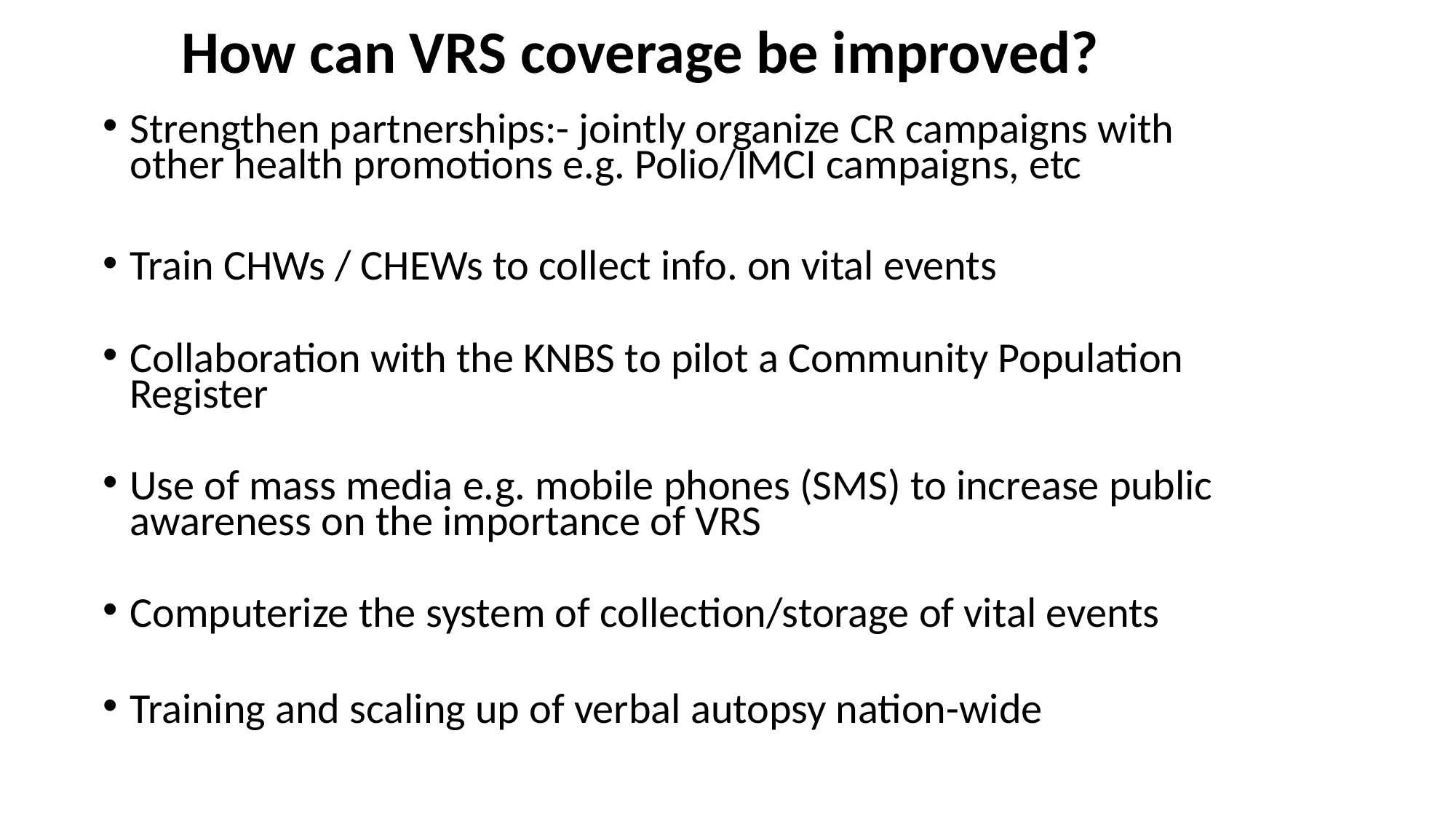

# How can VRS coverage be improved?
Strengthen partnerships:- jointly organize CR campaigns with other health promotions e.g. Polio/IMCI campaigns, etc

Train CHWs / CHEWs to collect info. on vital events

Collaboration with the KNBS to pilot a Community Population Register

Use of mass media e.g. mobile phones (SMS) to increase public awareness on the importance of VRS

Computerize the system of collection/storage of vital events

Training and scaling up of verbal autopsy nation-wide

25